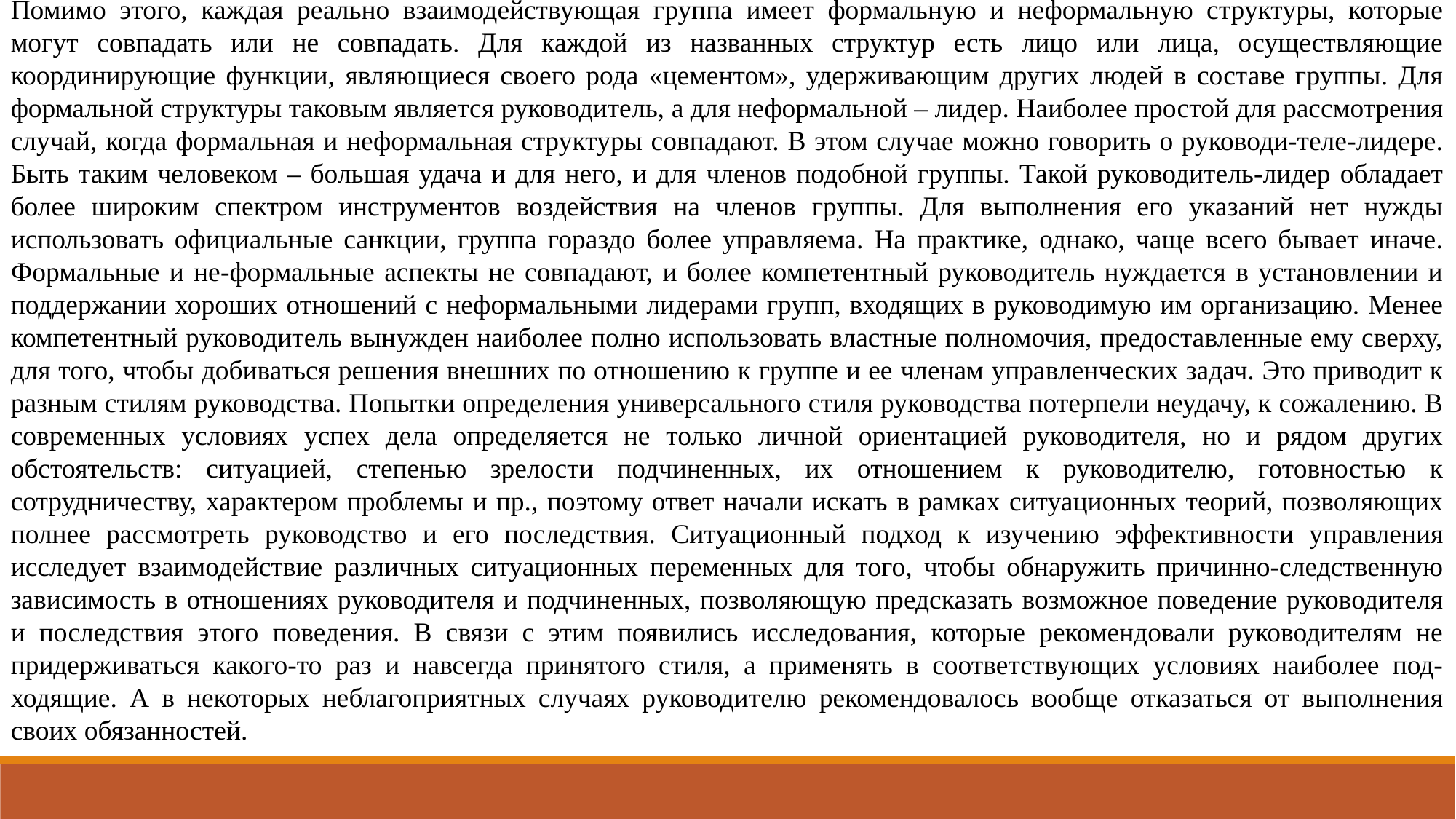

Помимо этого, каждая реально взаимодействующая группа имеет формальную и неформальную структуры, которые могут совпадать или не совпадать. Для каждой из названных структур есть лицо или лица, осуществляющие координирующие функции, являющиеся своего рода «цементом», удерживающим других людей в составе группы. Для формальной структуры таковым является руководитель, а для неформальной – лидер. Наиболее простой для рассмотрения случай, когда формальная и неформальная структуры совпадают. В этом случае можно говорить о руководи-теле-лидере. Быть таким человеком – большая удача и для него, и для членов подобной группы. Такой руководитель-лидер обладает более широким спектром инструментов воздействия на членов группы. Для выполнения его указаний нет нужды использовать официальные санкции, группа гораздо более управляема. На практике, однако, чаще всего бывает иначе. Формальные и не-формальные аспекты не совпадают, и более компетентный руководитель нуждается в установлении и поддержании хороших отношений с неформальными лидерами групп, входящих в руководимую им организацию. Менее компетентный руководитель вынужден наиболее полно использовать властные полномочия, предоставленные ему сверху, для того, чтобы добиваться решения внешних по отношению к группе и ее членам управленческих задач. Это приводит к разным стилям руководства. Попытки определения универсального стиля руководства потерпели неудачу, к сожалению. В современных условиях успех дела определяется не только личной ориентацией руководителя, но и рядом других обстоятельств: ситуацией, степенью зрелости подчиненных, их отношением к руководителю, готовностью к сотрудничеству, характером проблемы и пр., поэтому ответ начали искать в рамках ситуационных теорий, позволяющих полнее рассмотреть руководство и его последствия. Ситуационный подход к изучению эффективности управления исследует взаимодействие различных ситуационных переменных для того, чтобы обнаружить причинно-следственную зависимость в отношениях руководителя и подчиненных, позволяющую предсказать возможное поведение руководителя и последствия этого поведения. В связи с этим появились исследования, которые рекомендовали руководителям не придерживаться какого-то раз и навсегда принятого стиля, а применять в соответствующих условиях наиболее под-ходящие. А в некоторых неблагоприятных случаях руководителю рекомендовалось вообще отказаться от выполнения своих обязанностей.